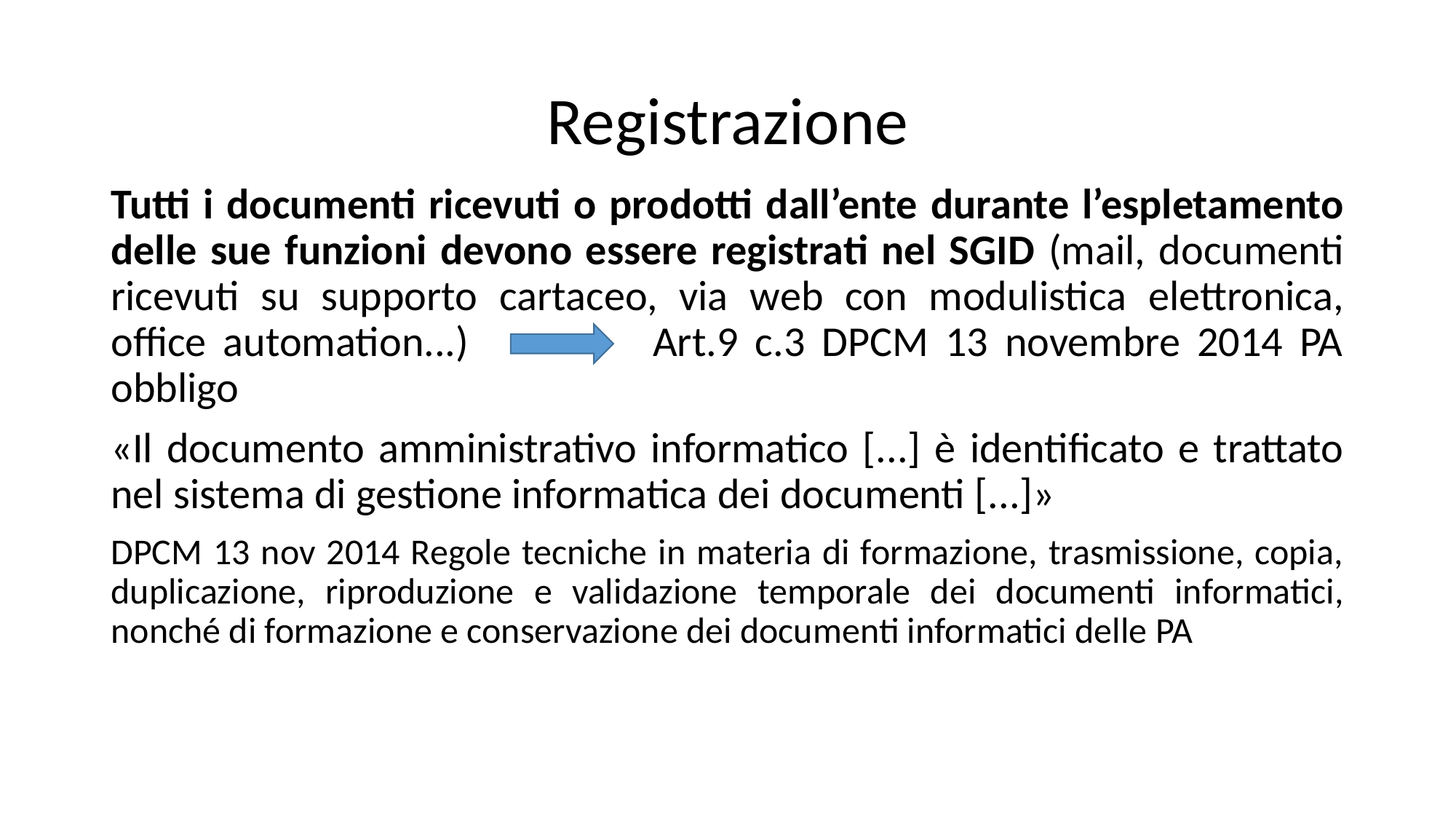

# Registrazione
Tutti i documenti ricevuti o prodotti dall’ente durante l’espletamento delle sue funzioni devono essere registrati nel SGID (mail, documenti ricevuti su supporto cartaceo, via web con modulistica elettronica, office automation...)           Art.9 c.3 DPCM 13 novembre 2014 PA obbligo
«Il documento amministrativo informatico [...] è identificato e trattato nel sistema di gestione informatica dei documenti [...]»
DPCM 13 nov 2014 Regole tecniche in materia di formazione, trasmissione, copia, duplicazione, riproduzione e validazione temporale dei documenti informatici, nonché di formazione e conservazione dei documenti informatici delle PA